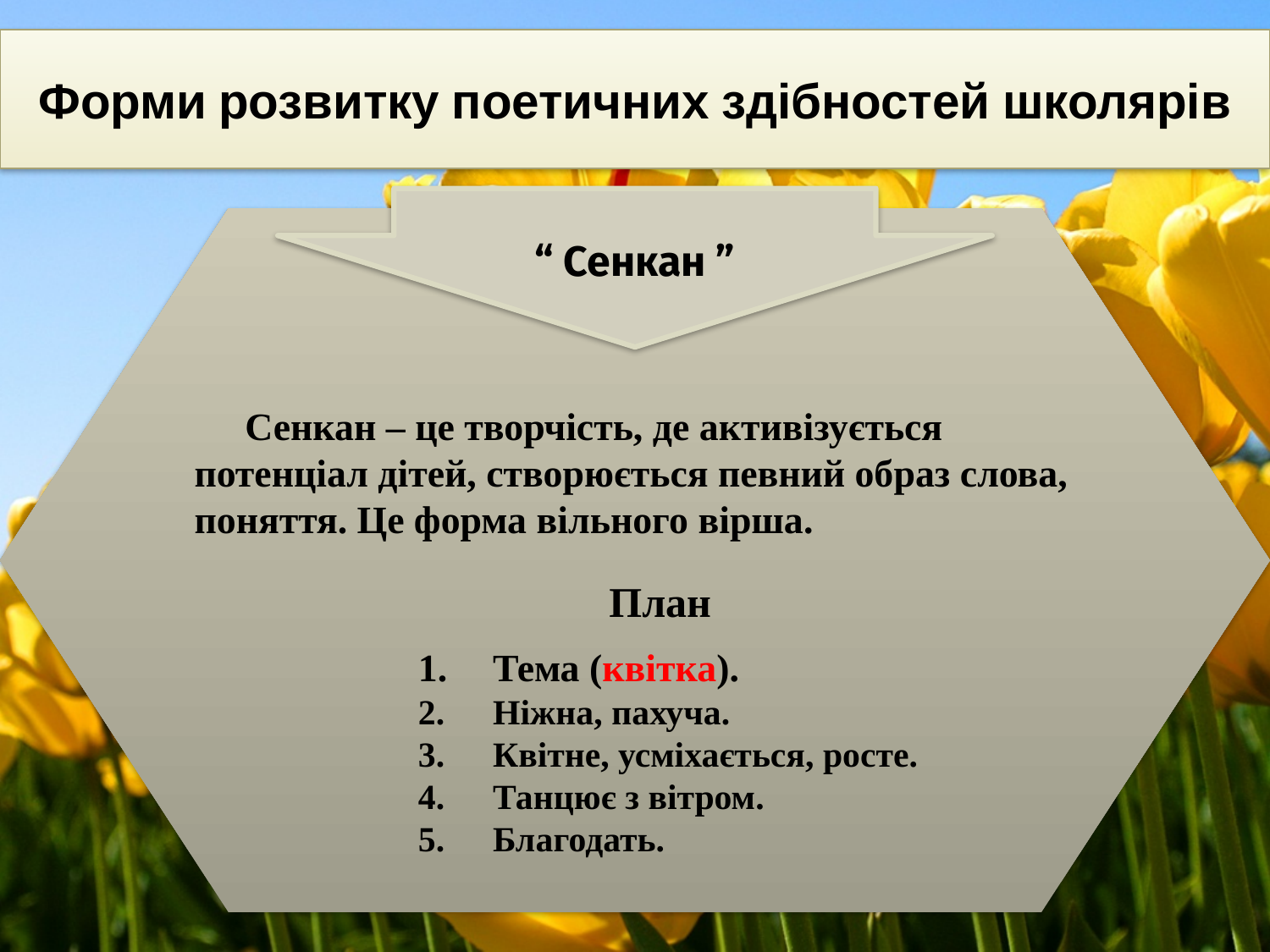

Форми розвитку поетичних здібностей школярів

“ Сенкан ”

Сенкан – це творчість, де активізується потенціал дітей, створюється певний образ слова, поняття. Це форма вільного вірша.

План

Тема (квітка).
Ніжна, пахуча.
Квітне, усміхається, росте.
Танцює з вітром.
Благодать.